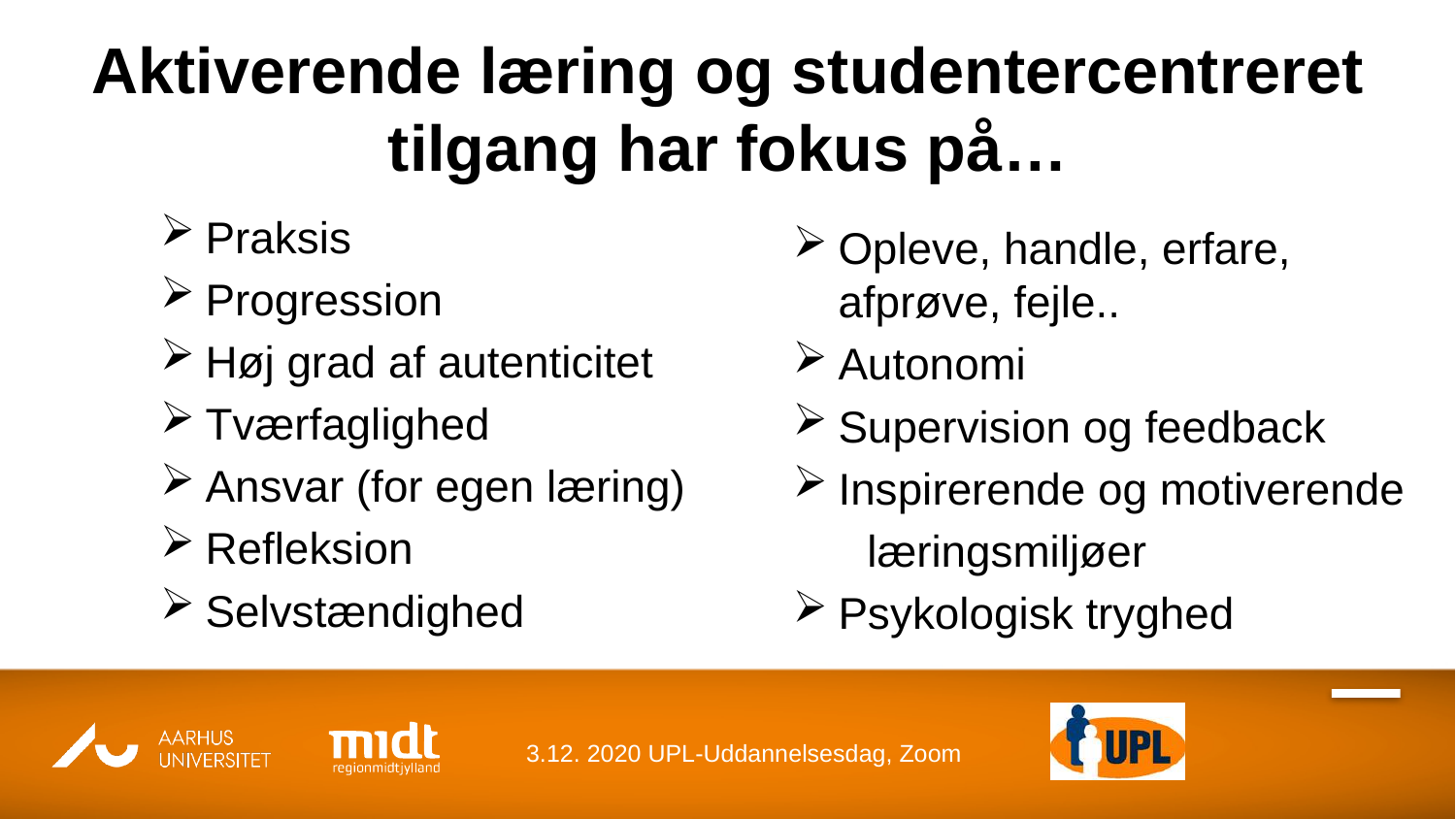

# Aktiverende læring og studentercentreret tilgang har fokus på…
Praksis
Progression
Høj grad af autenticitet
Tværfaglighed
Ansvar (for egen læring)
Refleksion
Selvstændighed

Opleve, handle, erfare, afprøve, fejle..
Autonomi
Supervision og feedback
Inspirerende og motiverende
      læringsmiljøer
Psykologisk tryghed